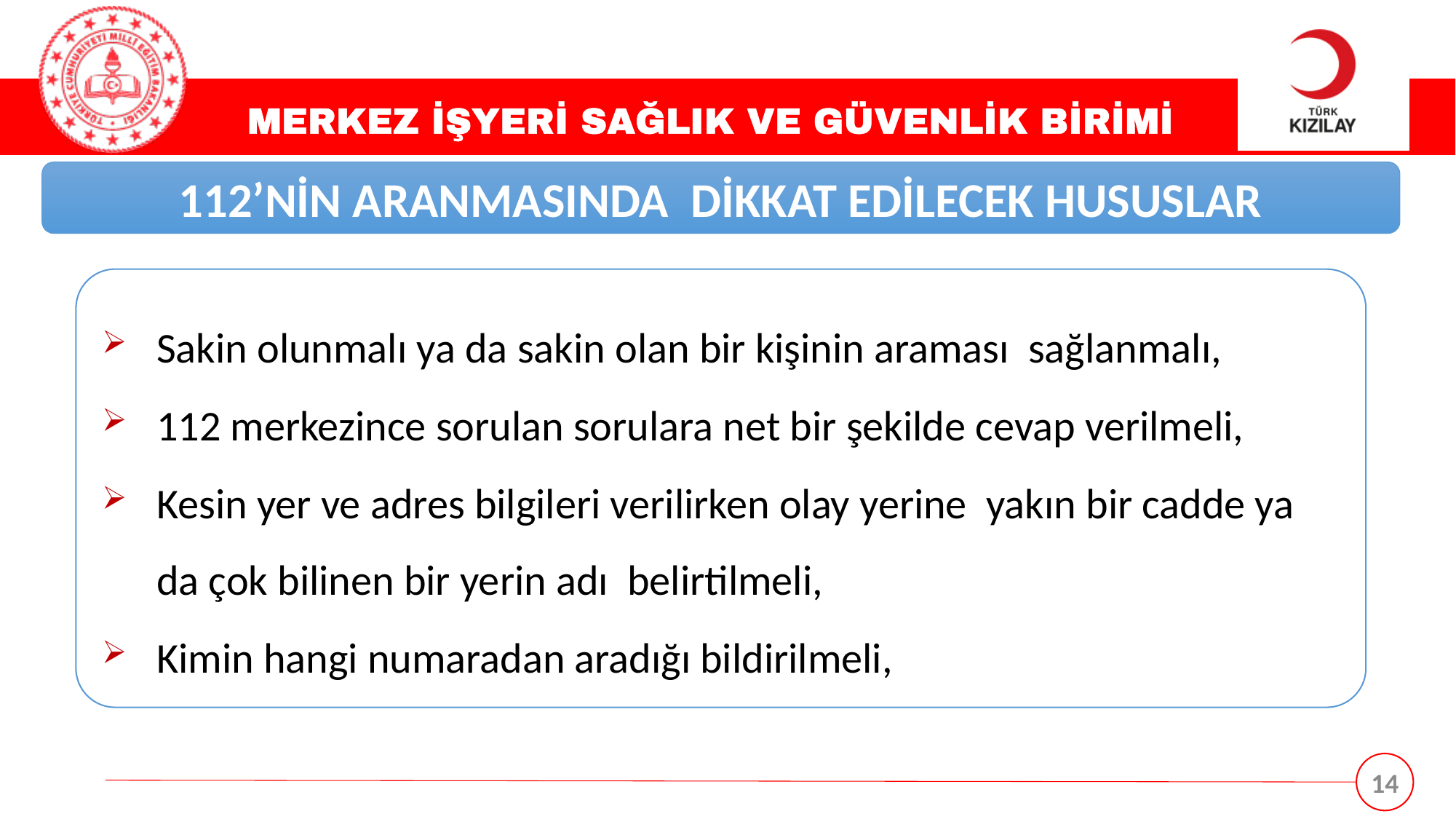

112’NİN ARANMASINDA  DİKKAT EDİLECEK HUSUSLAR

Sakin olunmalı ya da sakin olan bir kişinin araması  sağlanmalı,
112 merkezince sorulan sorulara net bir şekilde cevap verilmeli,
Kesin yer ve adres bilgileri verilirken olay yerine  yakın bir cadde ya da çok bilinen bir yerin adı  belirtilmeli,
Kimin hangi numaradan aradığı bildirilmeli,
14